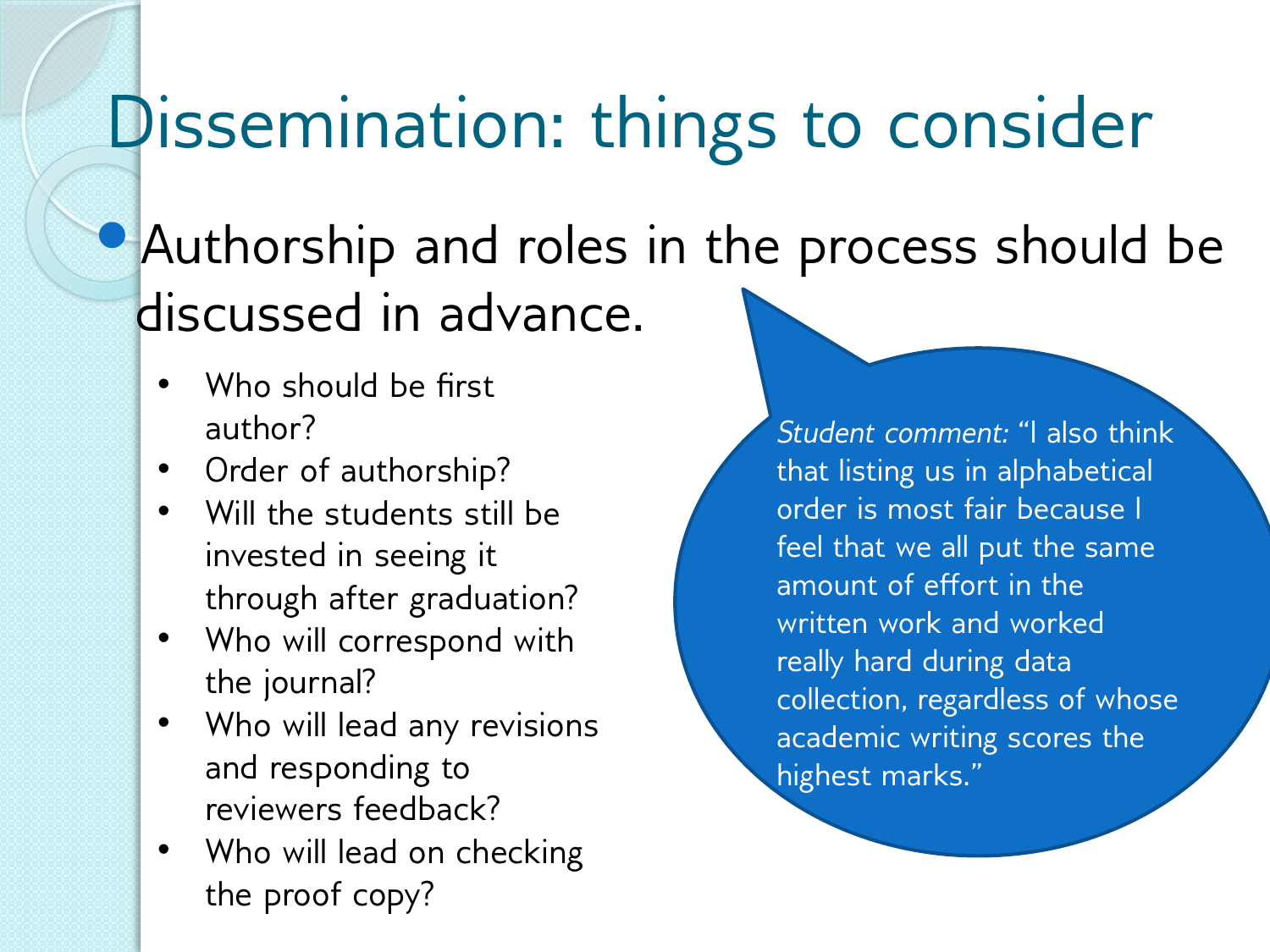

# Dissemination: things to consider
Authorship and roles in the process should be discussed in advance.
Student comment: “I also think that listing us in alphabetical order is most fair because I feel that we all put the same amount of effort in the written work and worked really hard during data collection, regardless of whose academic writing scores the highest marks.”
Who should be first author?
Order of authorship?
Will the students still be invested in seeing it through after graduation?
Who will correspond with the journal?
Who will lead any revisions and responding to reviewers feedback?
Who will lead on checking the proof copy?